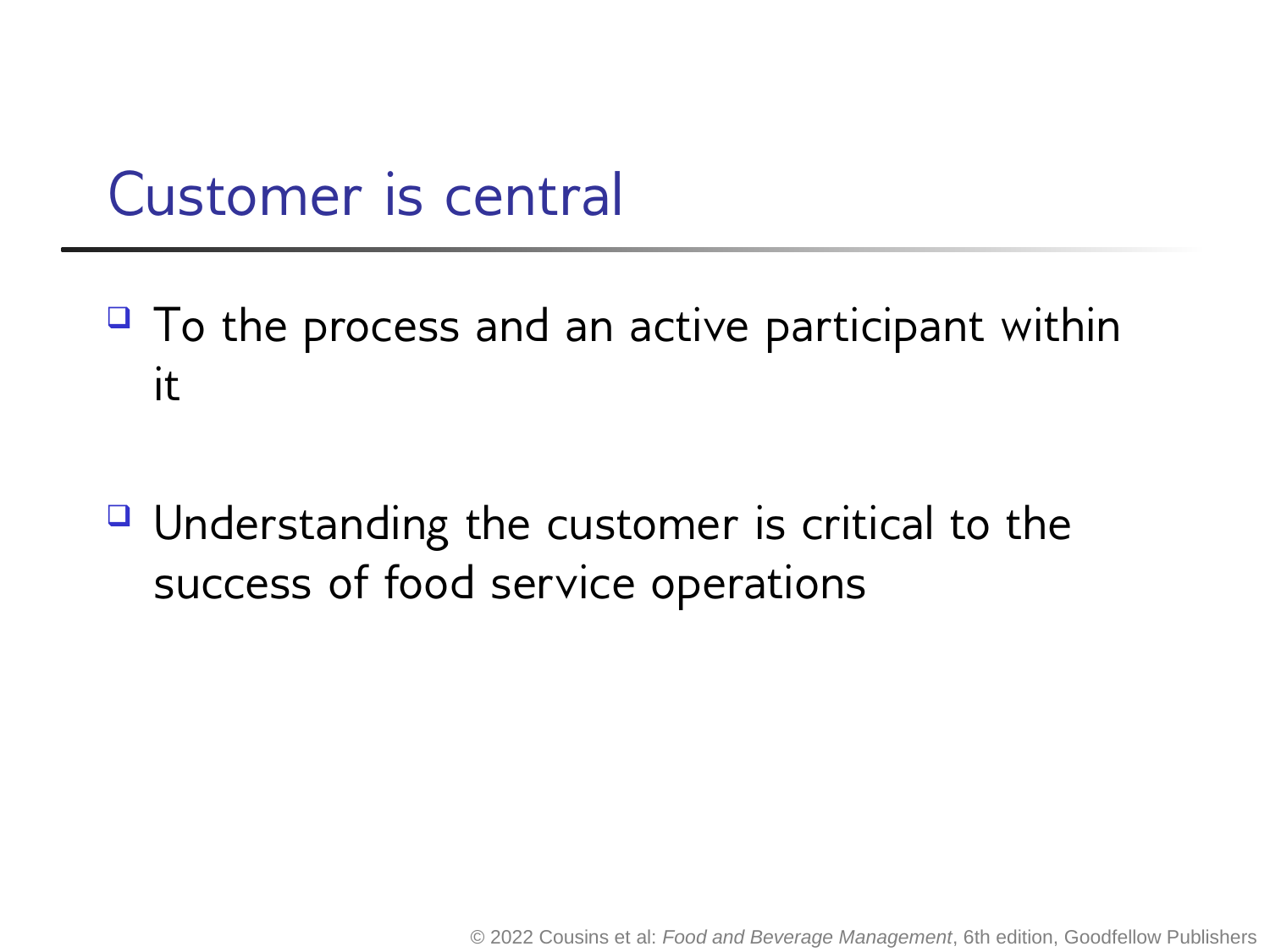

# Customer is central
To the process and an active participant within it

Understanding the customer is critical to the success of food service operations